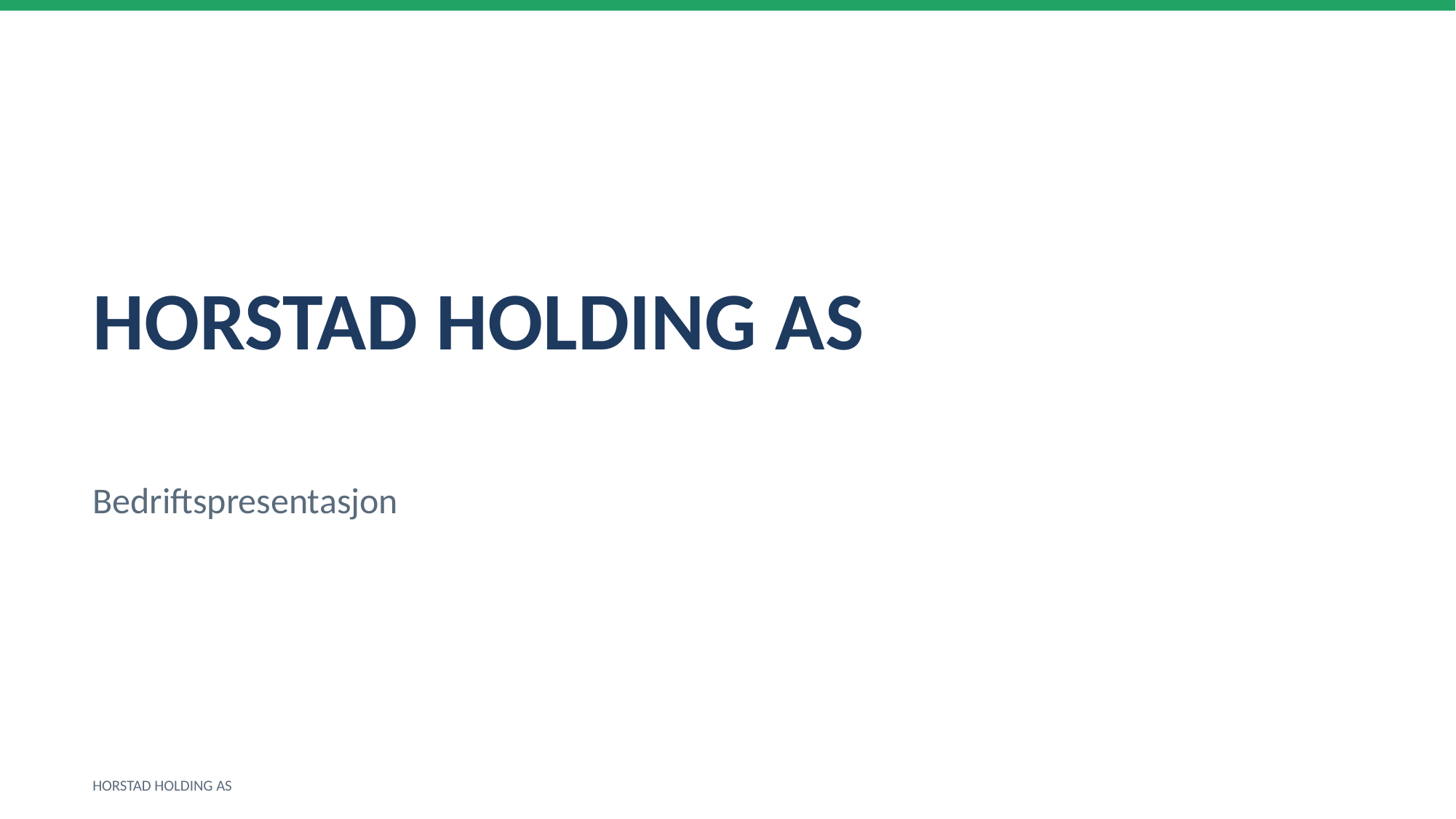

HORSTAD HOLDING AS
Bedriftspresentasjon
HORSTAD HOLDING AS